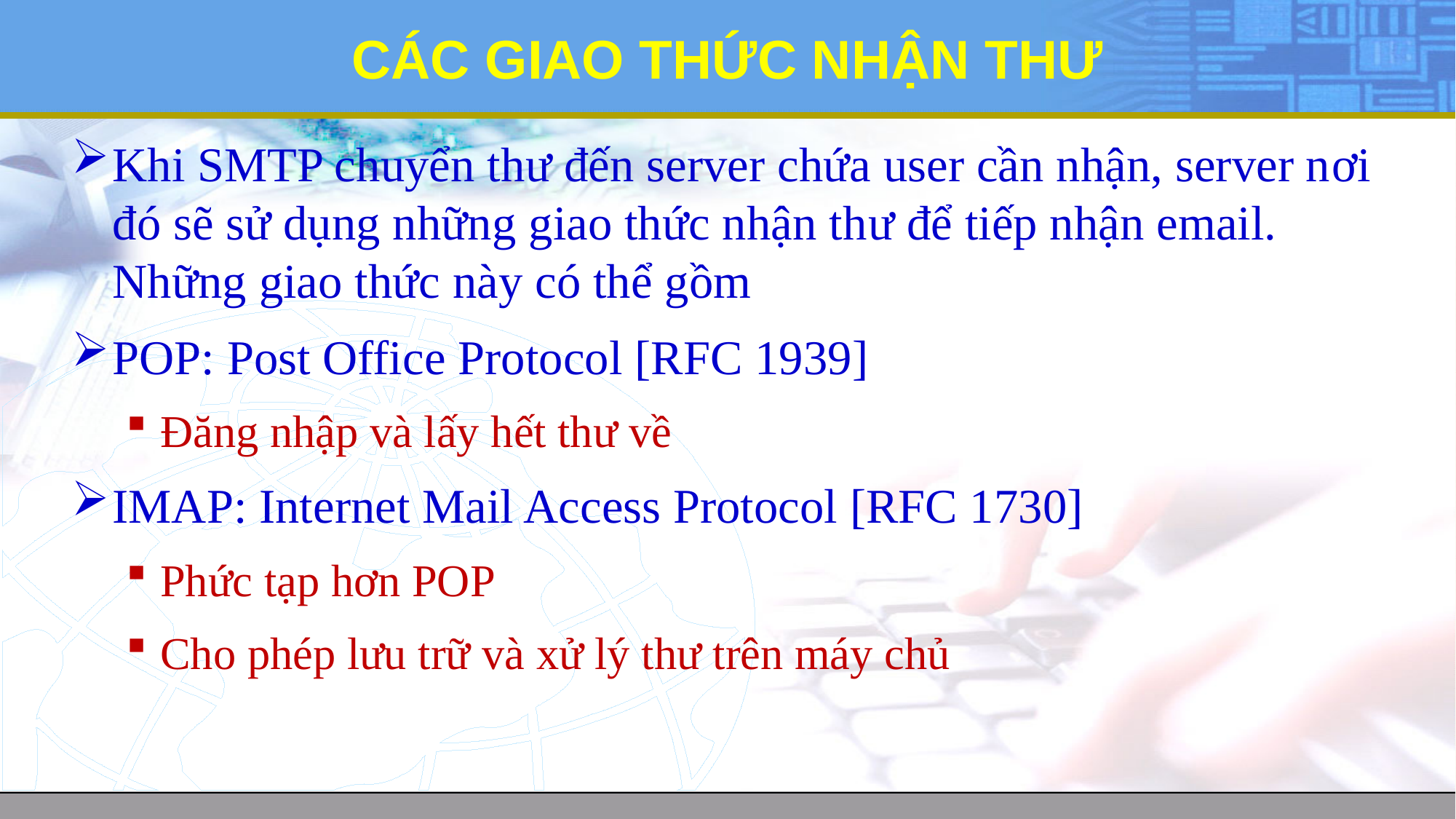

# CÁC GIAO THỨC NHẬN THƯ
Khi SMTP chuyển thư đến server chứa user cần nhận, server nơi đó sẽ sử dụng những giao thức nhận thư để tiếp nhận email. Những giao thức này có thể gồm
POP: Post Office Protocol [RFC 1939]
Đăng nhập và lấy hết thư về
IMAP: Internet Mail Access Protocol [RFC 1730]
Phức tạp hơn POP
Cho phép lưu trữ và xử lý thư trên máy chủ